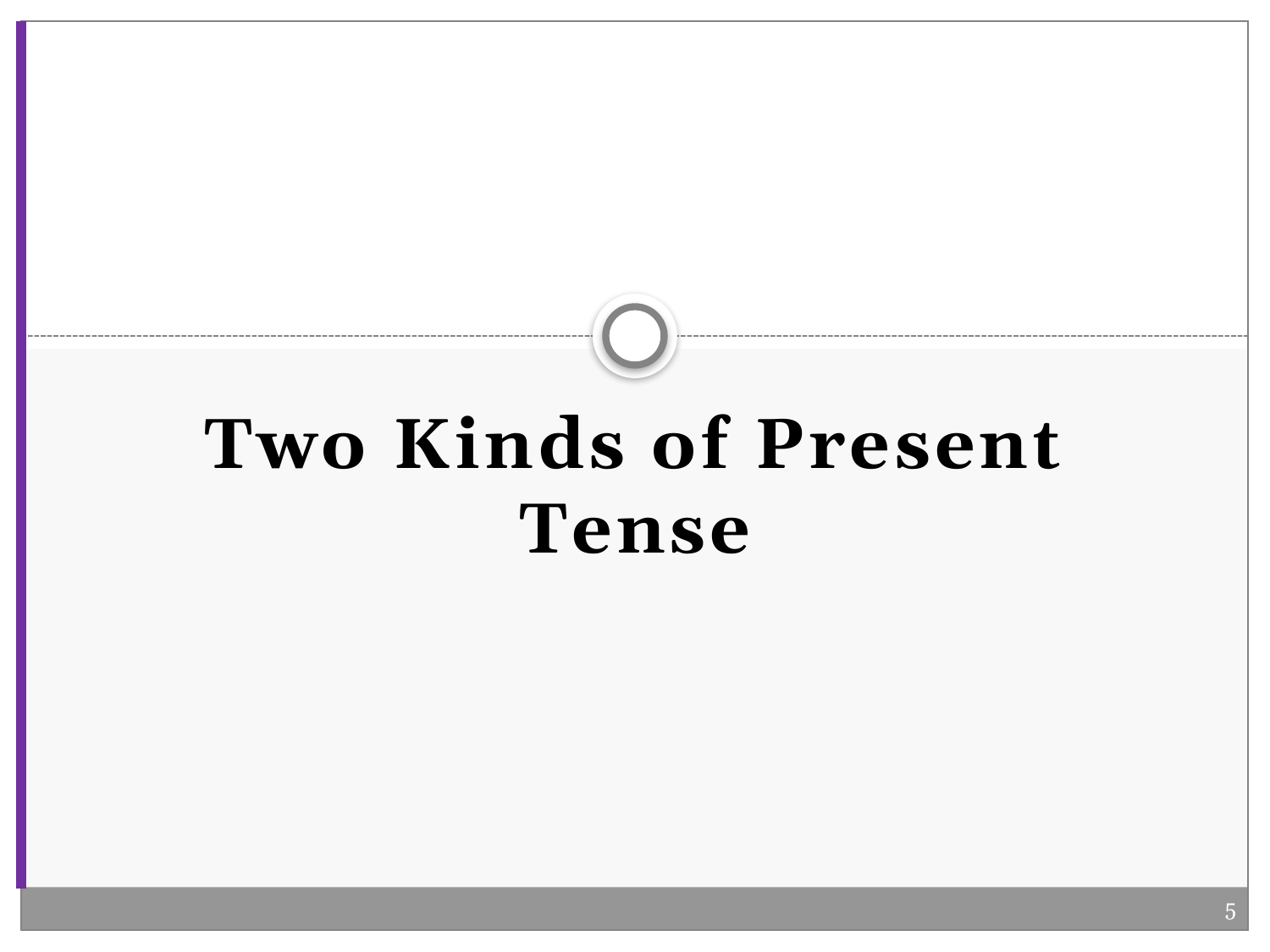

#
Two Kinds of Present Tense
5